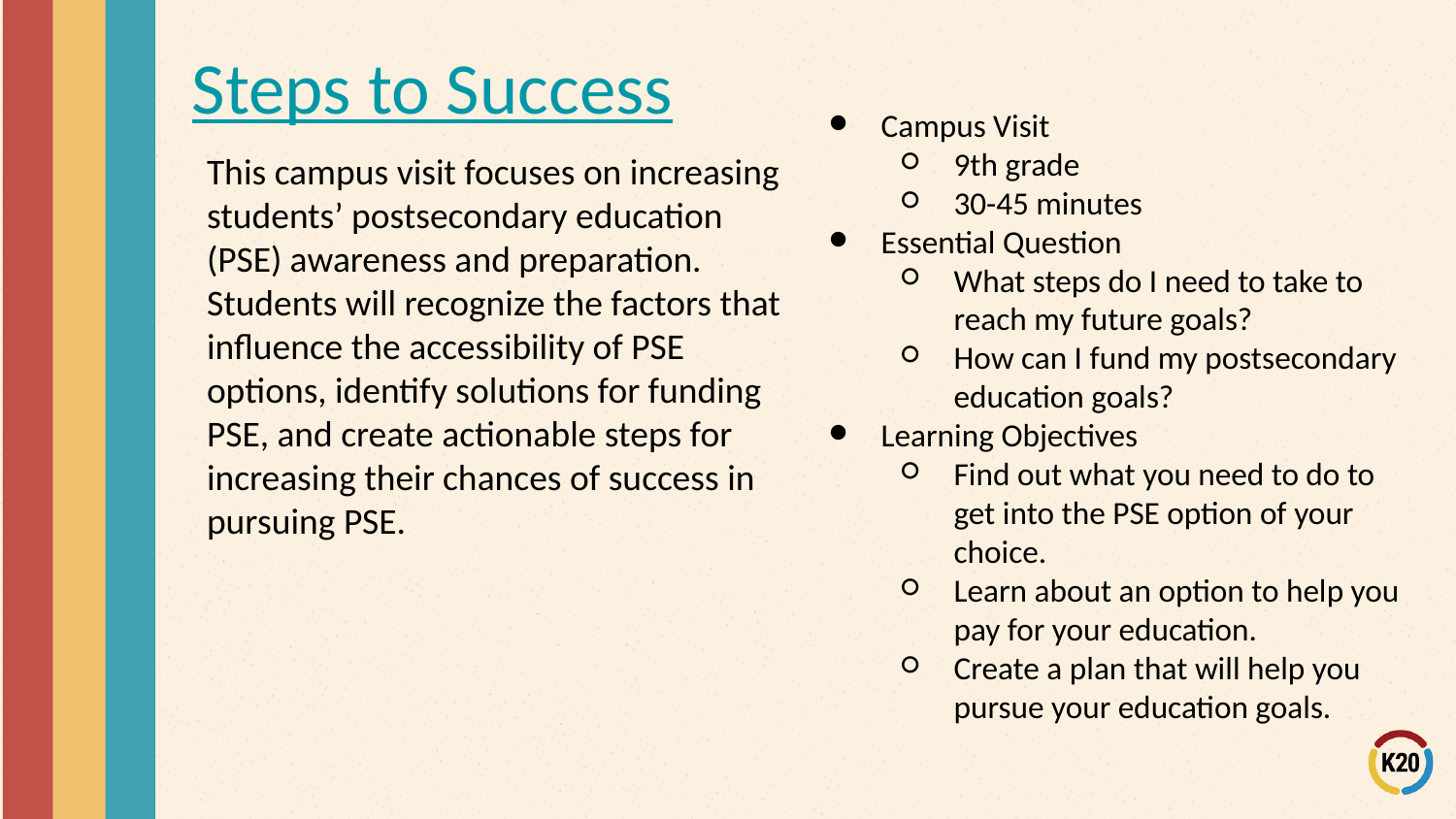

This campus visit focuses on increasing students’ postsecondary education (PSE) awareness and preparation. Students will recognize the factors that influence the accessibility of PSE options, identify solutions for funding PSE, and create actionable steps for increasing their chances of success in pursuing PSE.
Campus Visit
9th grade
30-45 minutes
Essential Question
What steps do I need to take to reach my future goals?
How can I fund my postsecondary education goals?
Learning Objectives
Find out what you need to do to get into the PSE option of your choice.
Learn about an option to help you pay for your education.
Create a plan that will help you pursue your education goals.
# Steps to Success